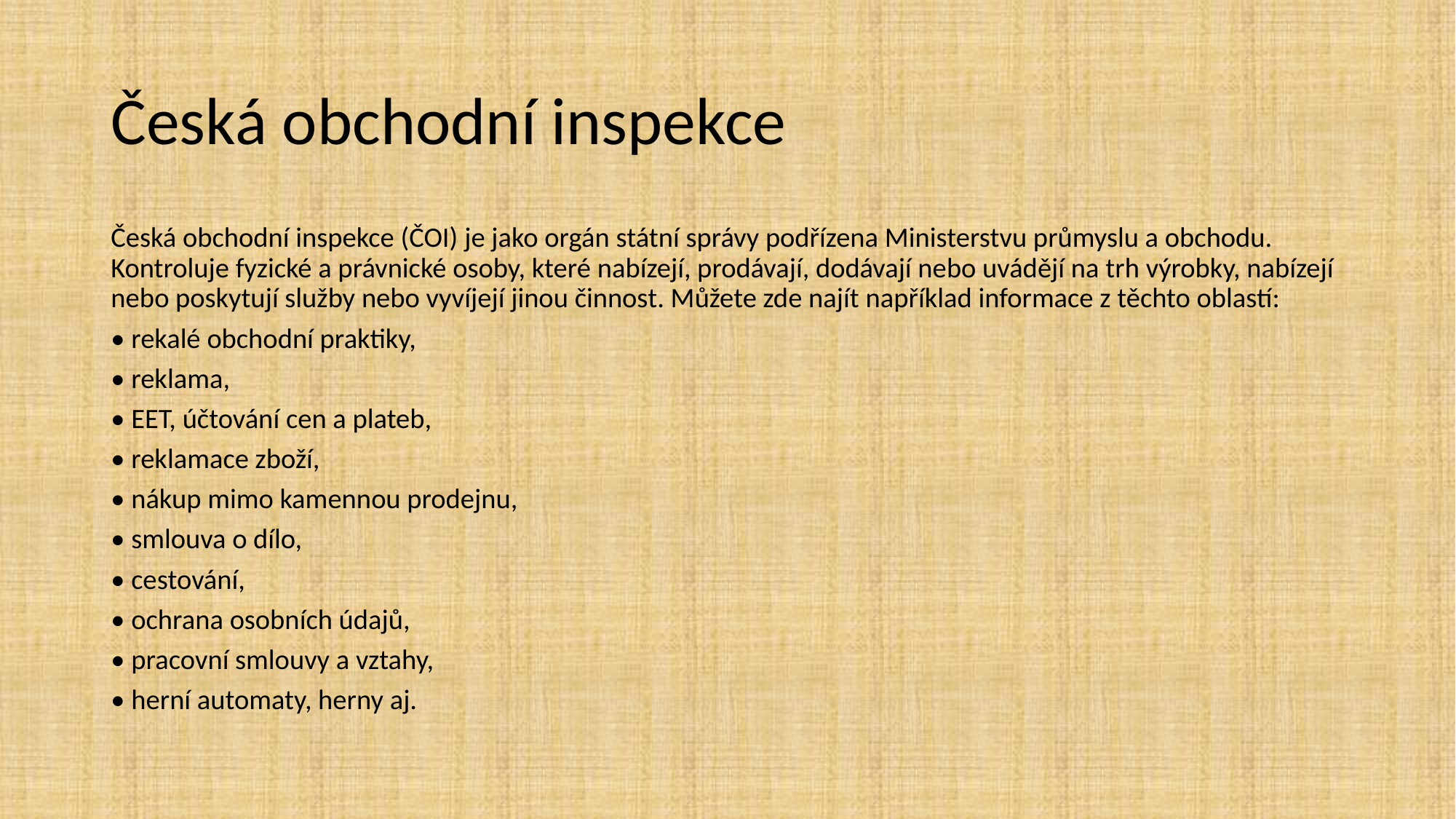

# Česká obchodní inspekce
Česká obchodní inspekce (ČOI) je jako orgán státní správy podřízena Ministerstvu průmyslu a obchodu. Kontroluje fyzické a právnické osoby, které nabízejí, prodávají, dodávají nebo uvádějí na trh výrobky, nabízejí nebo poskytují služby nebo vyvíjejí jinou činnost. Můžete zde najít například informace z těchto oblastí:
• rekalé obchodní praktiky,
• reklama,
• EET, účtování cen a plateb,
• reklamace zboží,
• nákup mimo kamennou prodejnu,
• smlouva o dílo,
• cestování,
• ochrana osobních údajů,
• pracovní smlouvy a vztahy,
• herní automaty, herny aj.